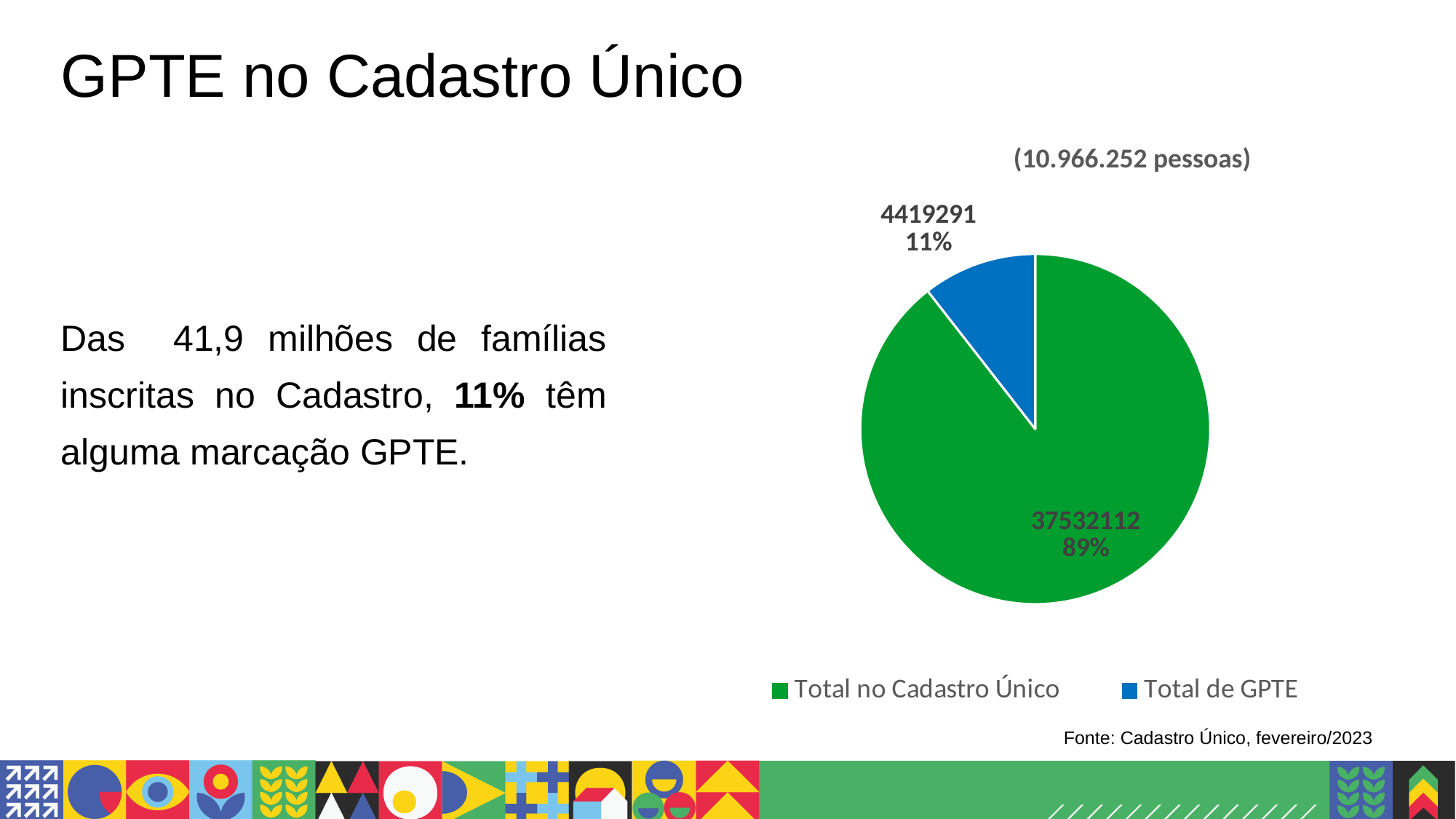

# GPTE no Cadastro Único

### Chart

| Category |  |
|---|---|
| Total no Cadastro Único | 37532112.0 |
| Total de GPTE | 4419291.0 |
(10.966.252 pessoas)
Das  41,9 milhões de famílias inscritas no Cadastro, 11% têm alguma marcação GPTE.

Fonte: Cadastro Único, fevereiro/2023